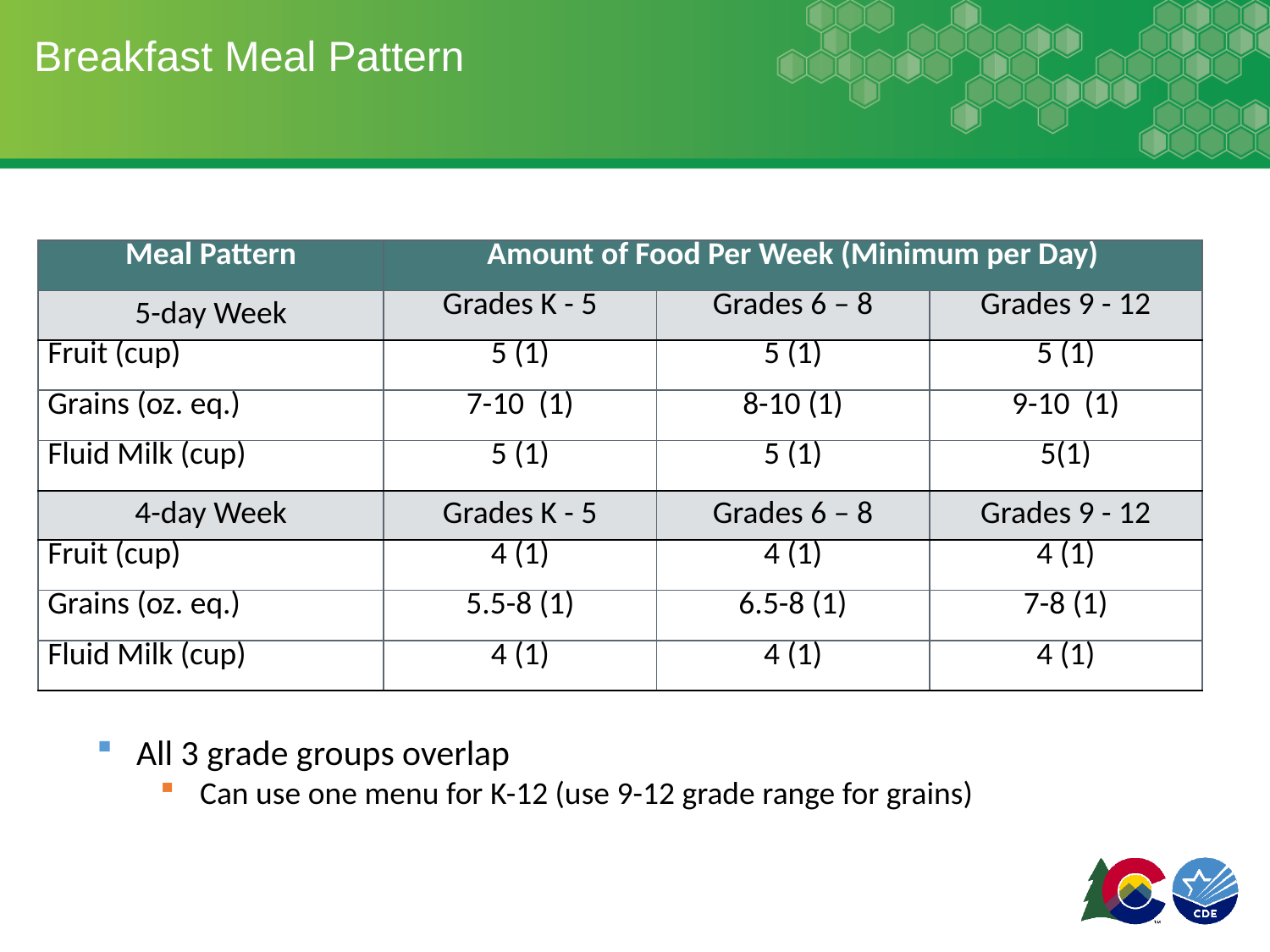

# Breakfast Meal Pattern

| Meal Pattern | Amount of Food Per Week (Minimum per Day) |  |  |
| --- | --- | --- | --- |
| 5-day Week | Grades K - 5 | Grades 6 – 8 | Grades 9 - 12 |
| Fruit (cup) | 5 (1) | 5 (1) | 5 (1) |
| Grains (oz. eq.) | 7-10 (1) | 8-10 (1) | 9-10 (1) |
| Fluid Milk (cup) | 5 (1) | 5 (1) | 5(1) |
| 4-day Week | Grades K - 5 | Grades 6 – 8 | Grades 9 - 12 |
| Fruit (cup) | 4 (1) | 4 (1) | 4 (1) |
| Grains (oz. eq.) | 5.5-8 (1) | 6.5-8 (1) | 7-8 (1) |
| Fluid Milk (cup) | 4 (1) | 4 (1) | 4 (1) |
All 3 grade groups overlap
Can use one menu for K-12 (use 9-12 grade range for grains)